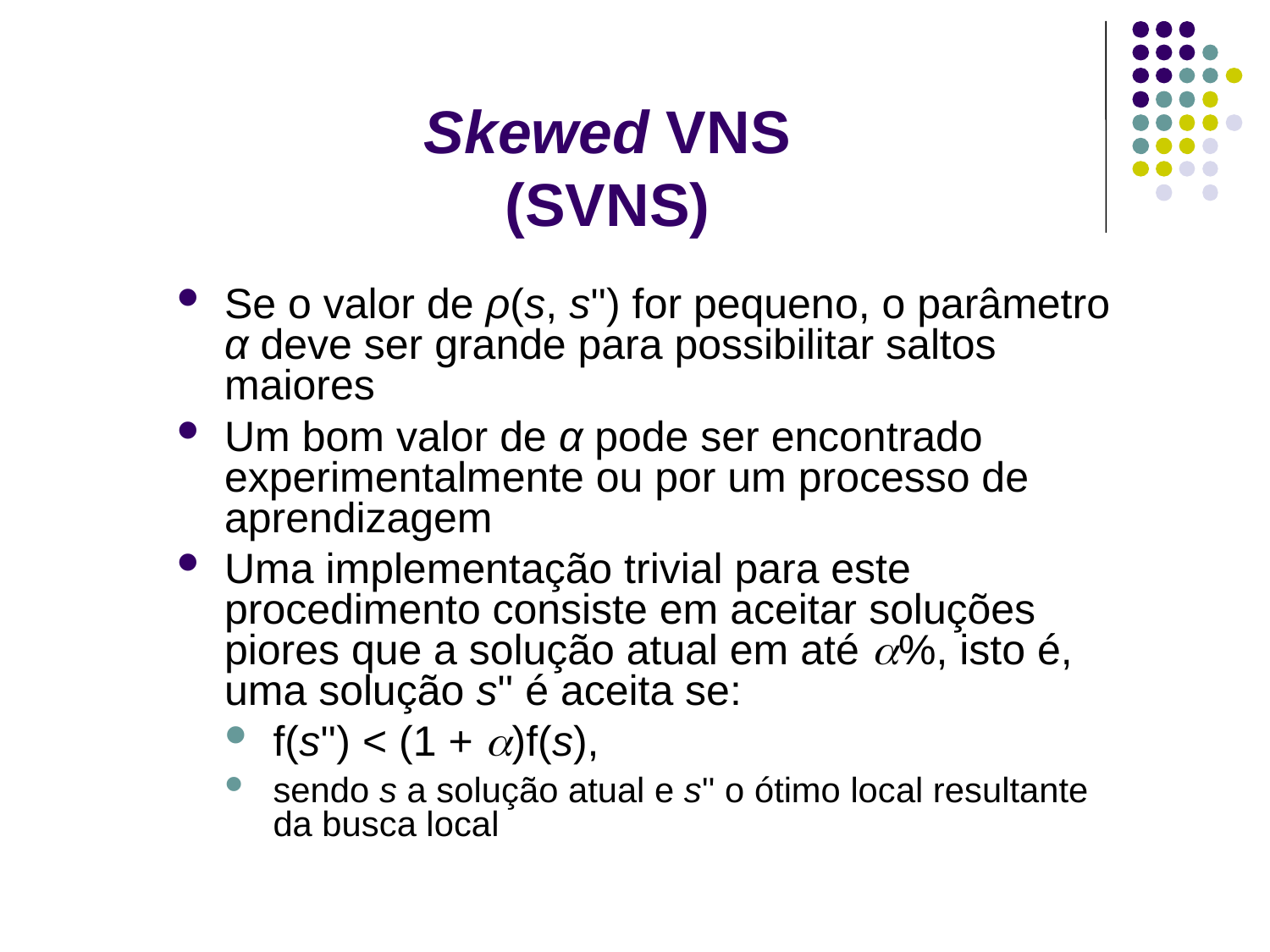

Skewed VNS
(SVNS)
Se o valor de ρ(s, s'') for pequeno, o parâmetro α deve ser grande para possibilitar saltos maiores
Um bom valor de α pode ser encontrado experimentalmente ou por um processo de aprendizagem
Uma implementação trivial para este procedimento consiste em aceitar soluções piores que a solução atual em até α%, isto é, uma solução s'' é aceita se:
f(s'') < (1 + α)f(s),
sendo s a solução atual e s'' o ótimo local resultante da busca local